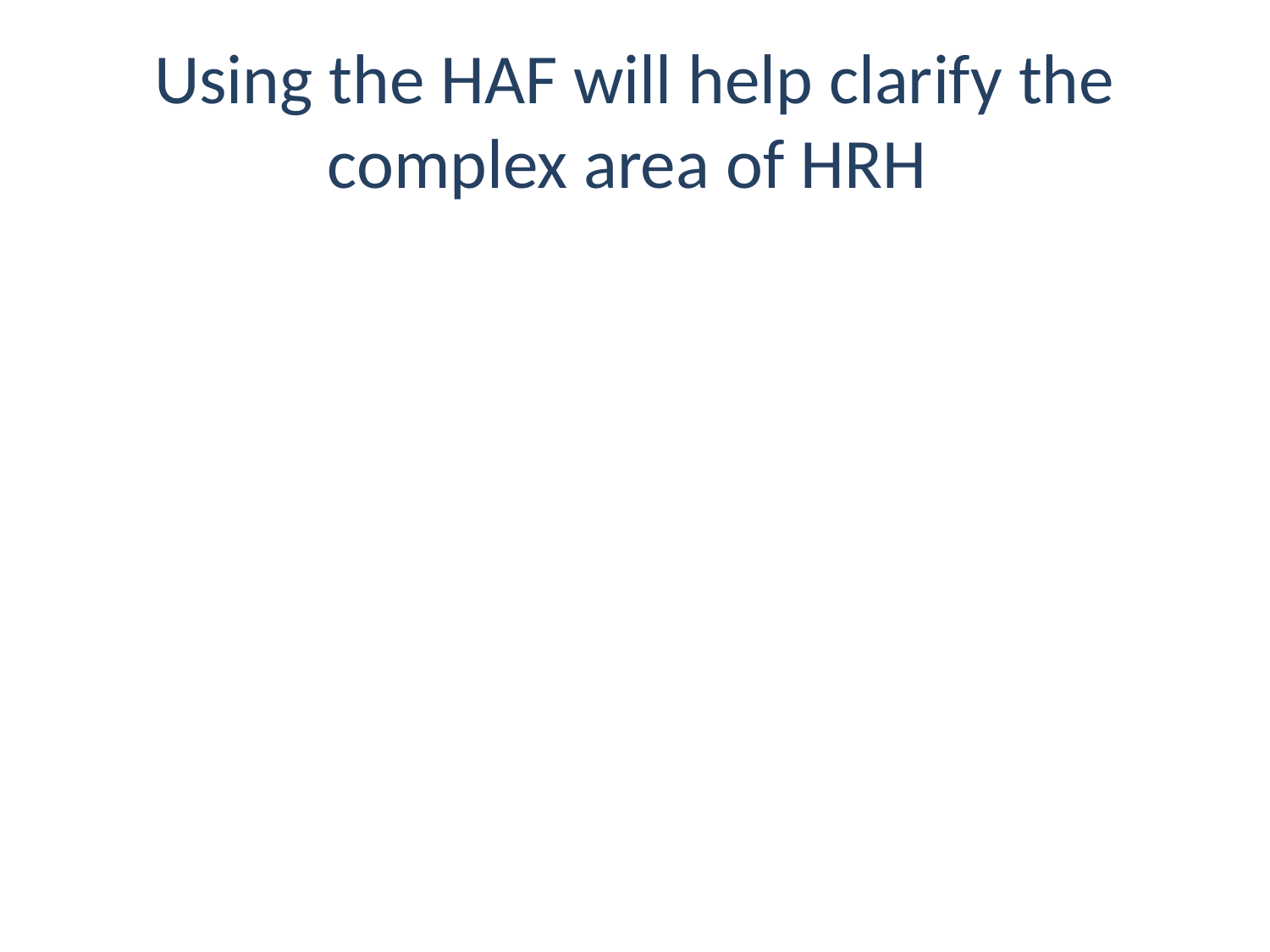

# Using the HAF will help clarify the complex area of HRH